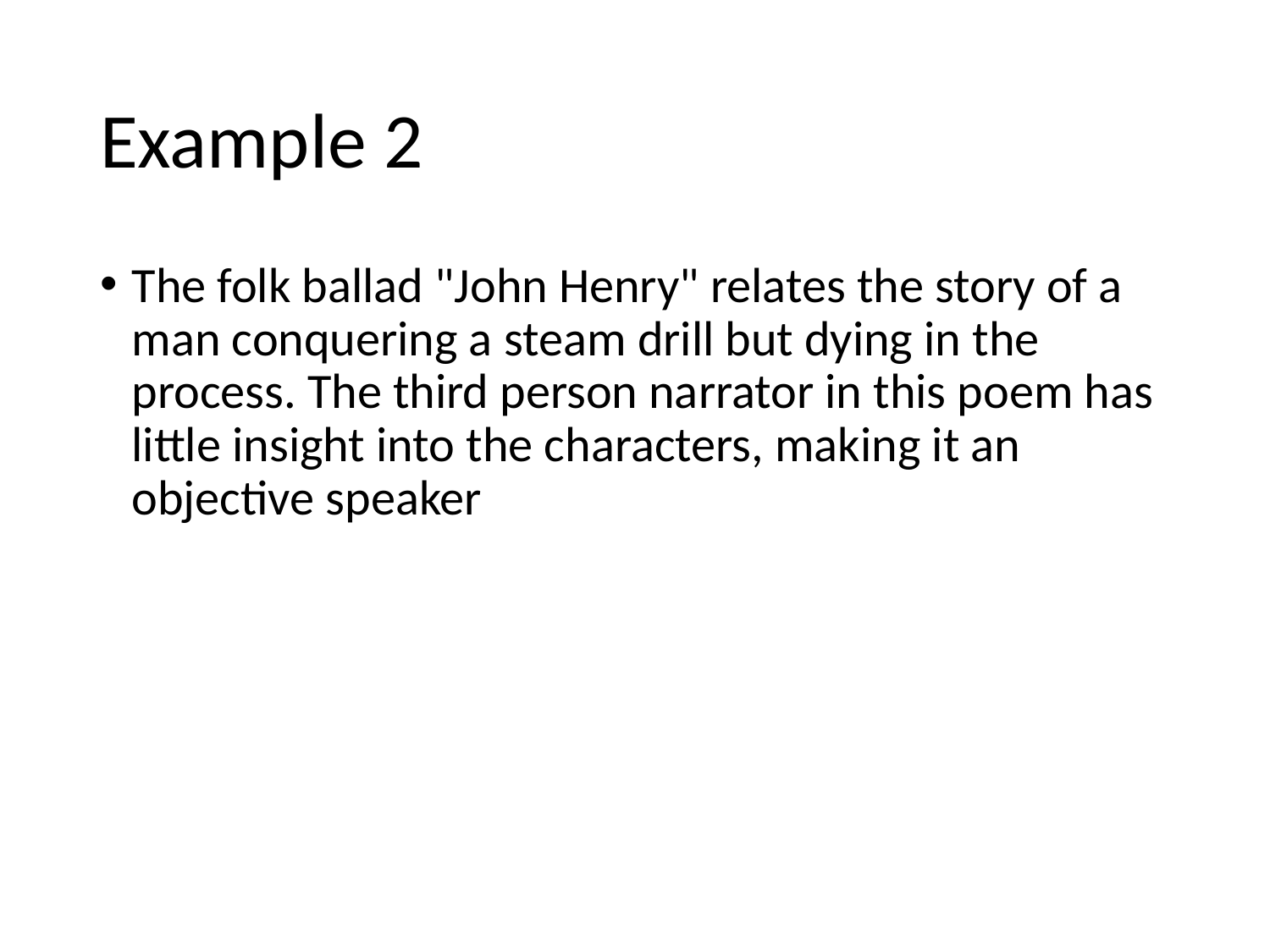

# Example 2
The folk ballad "John Henry" relates the story of a man conquering a steam drill but dying in the process. The third person narrator in this poem has little insight into the characters, making it an objective speaker